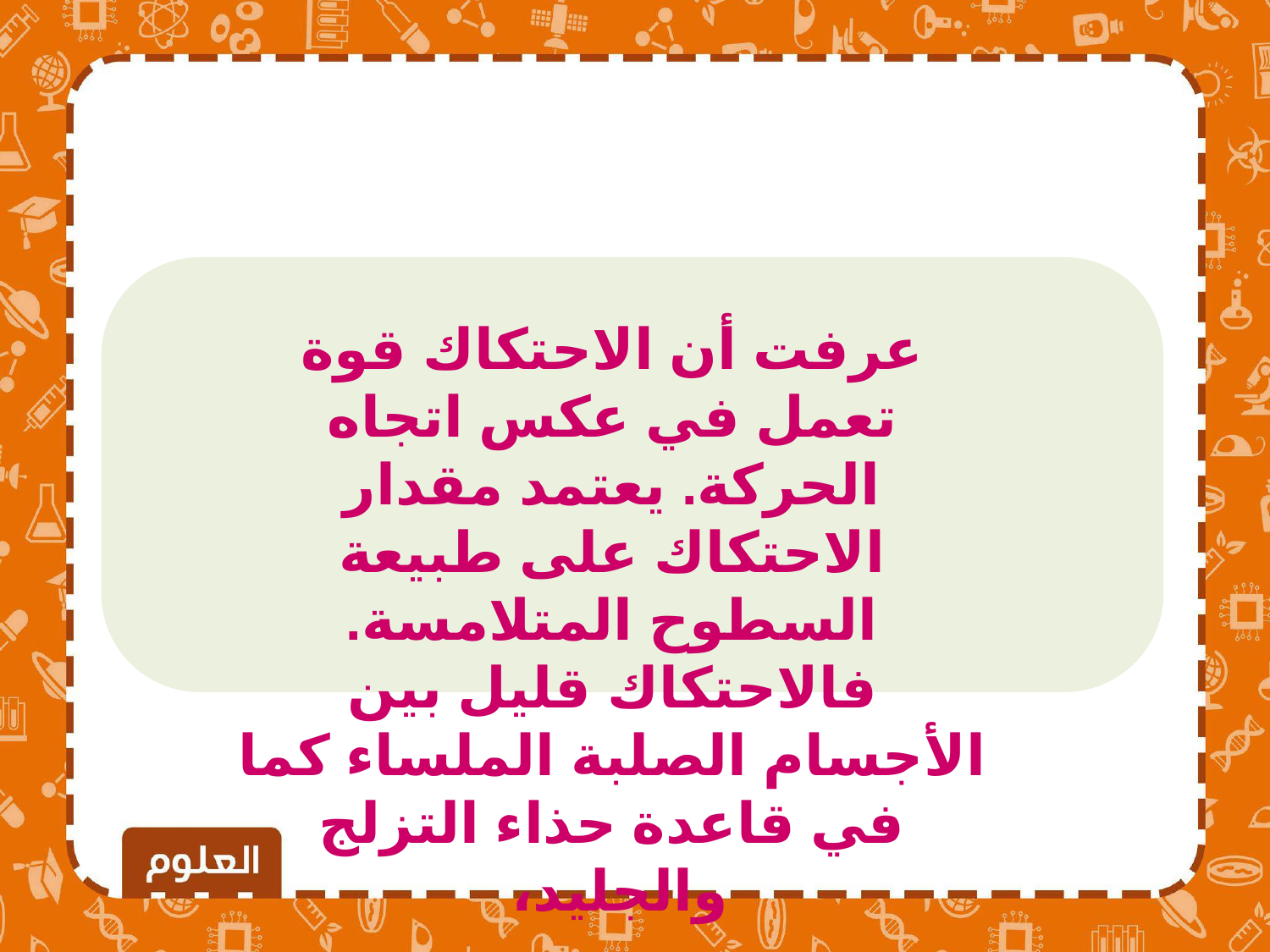

عرفت أن الاحتكاك قوة تعمل في عكس اتجاه الحركة. يعتمد مقدار الاحتكاك على طبيعة السطوح المتلامسة. فالاحتكاك قليل بين الأجسام الصلبة الملساء كما في قاعدة حذاء التزلج والجليد،